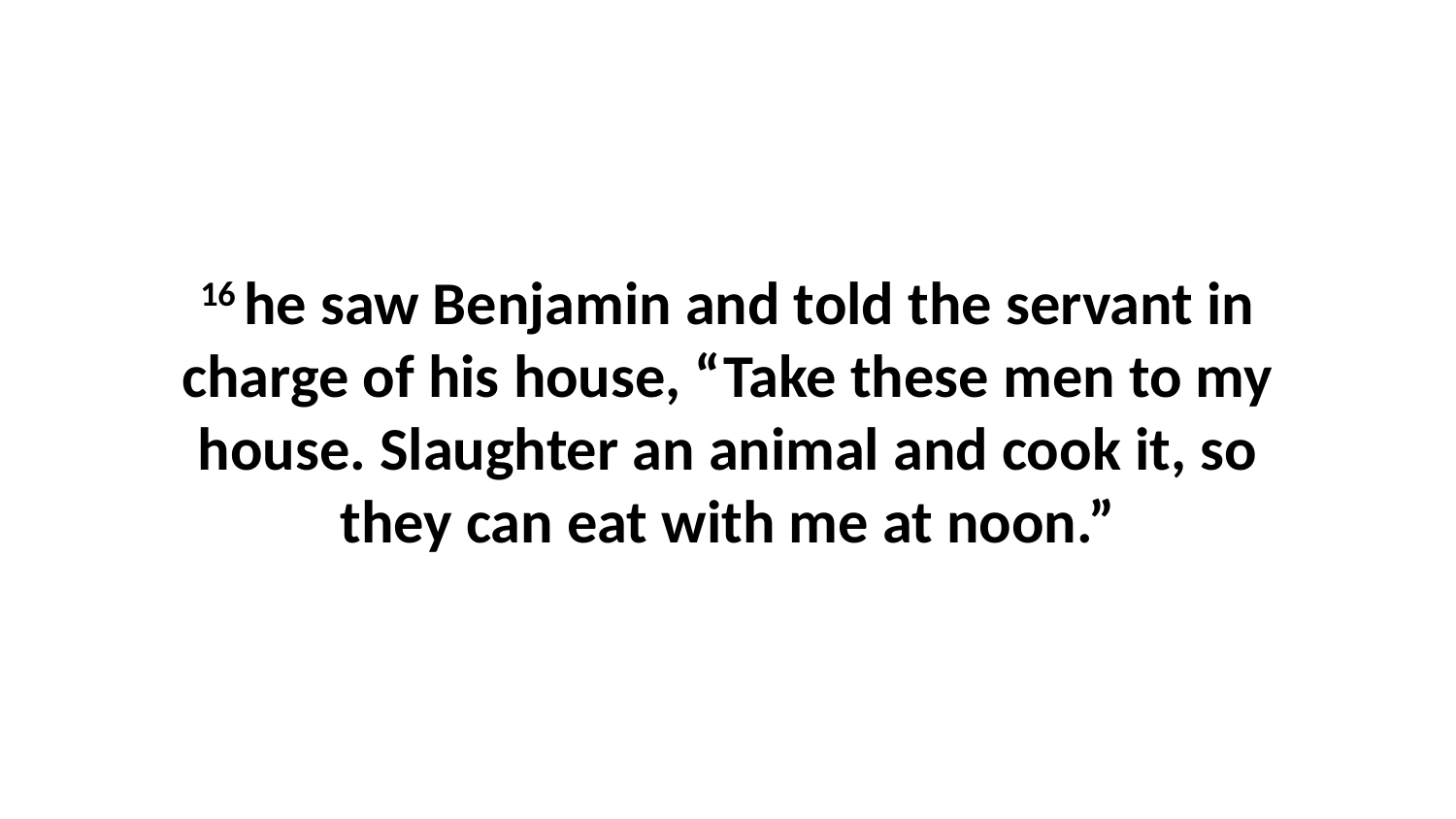

16 he saw Benjamin and told the servant in charge of his house, “Take these men to my house. Slaughter an animal and cook it, so they can eat with me at noon.”